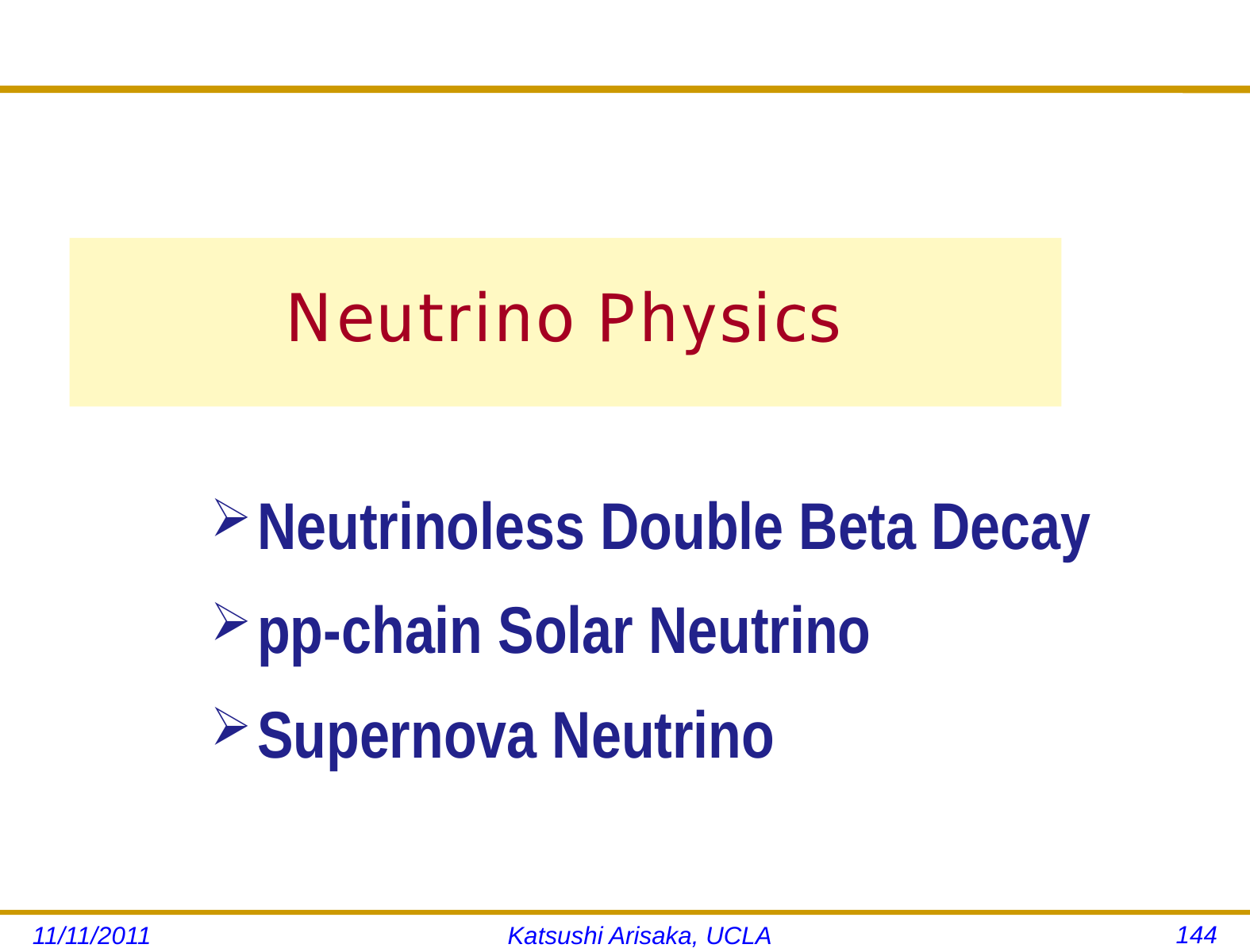

# Neutrino Physics
Neutrinoless Double Beta Decay
pp-chain Solar Neutrino
Supernova Neutrino
144
11/11/2011
Katsushi Arisaka, UCLA